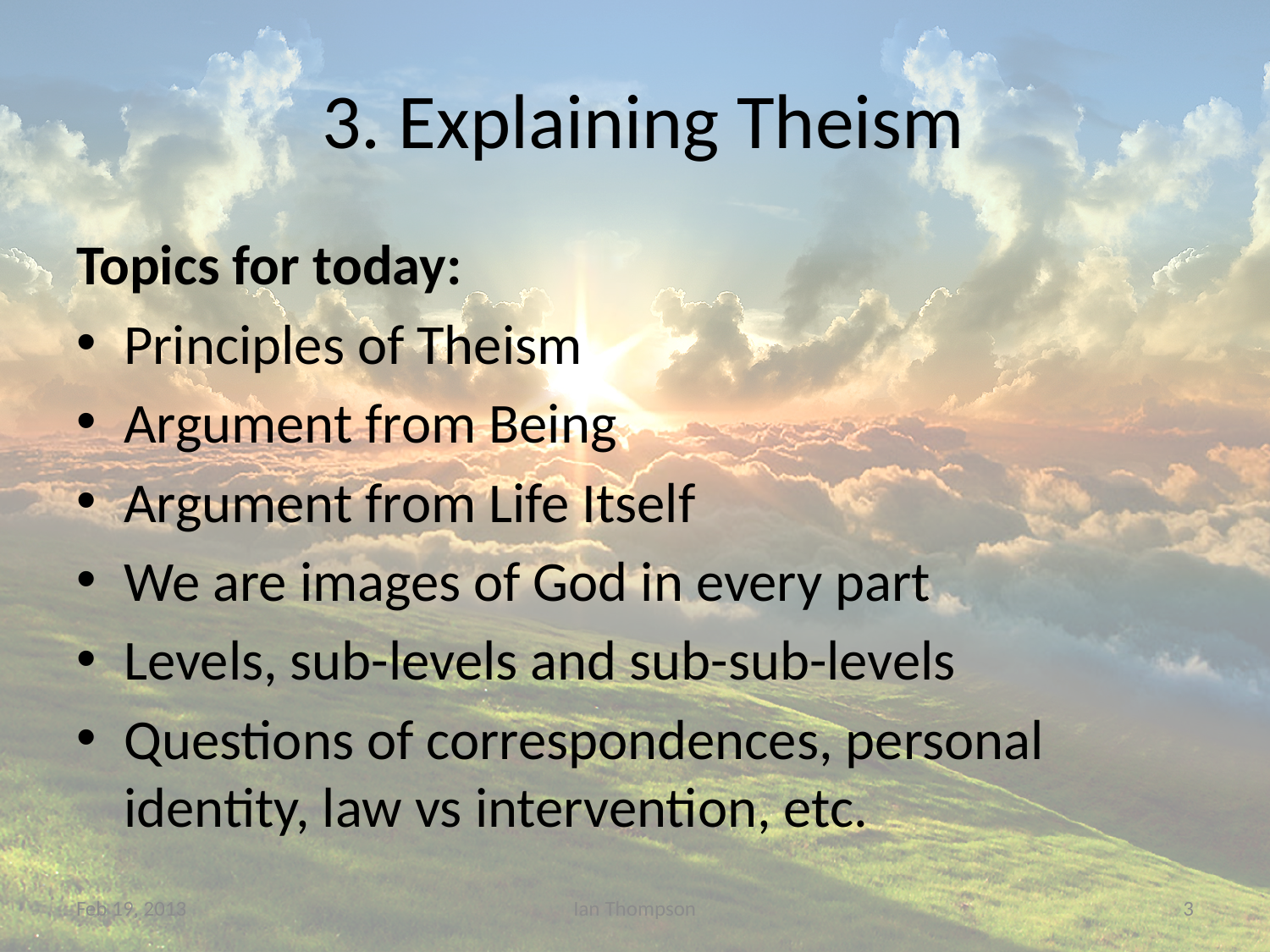

# 3. Explaining Theism
Topics for today:
Principles of Theism
Argument from Being
Argument from Life Itself
We are images of God in every part
Levels, sub-levels and sub-sub-levels
Questions of correspondences, personal identity, law vs intervention, etc.
Feb 19, 2013
Ian Thompson
3